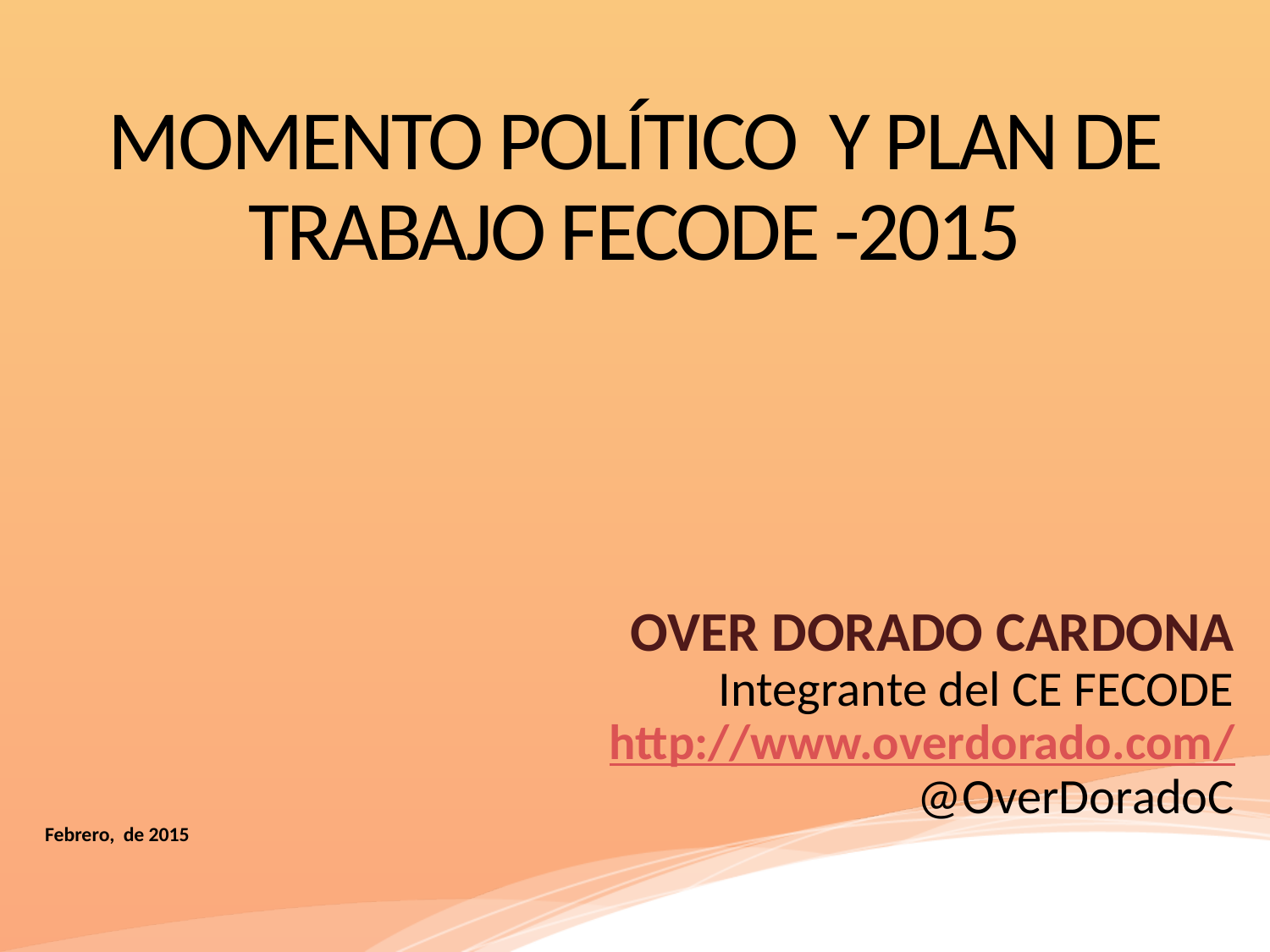

# MOMENTO POLÍTICO  Y PLAN DE TRABAJO FECODE -2015
OVER DORADO CARDONA
Integrante del CE FECODE
http://www.overdorado.com/
@OverDoradoC
Febrero,  de 2015